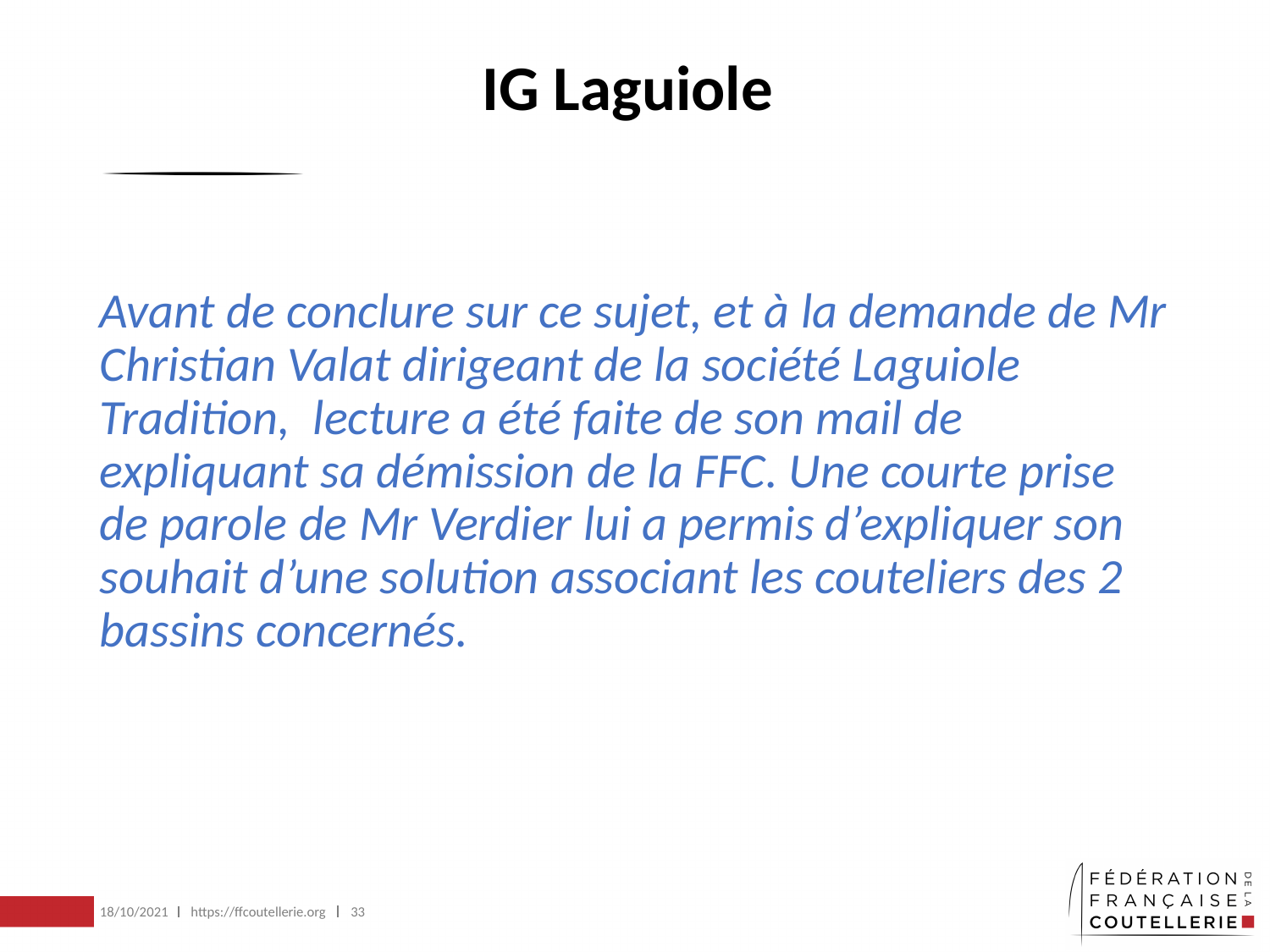

# IG Laguiole
Avant de conclure sur ce sujet, et à la demande de Mr Christian Valat dirigeant de la société Laguiole Tradition,  lecture a été faite de son mail de expliquant sa démission de la FFC. Une courte prise de parole de Mr Verdier lui a permis d’expliquer son souhait d’une solution associant les couteliers des 2 bassins concernés.